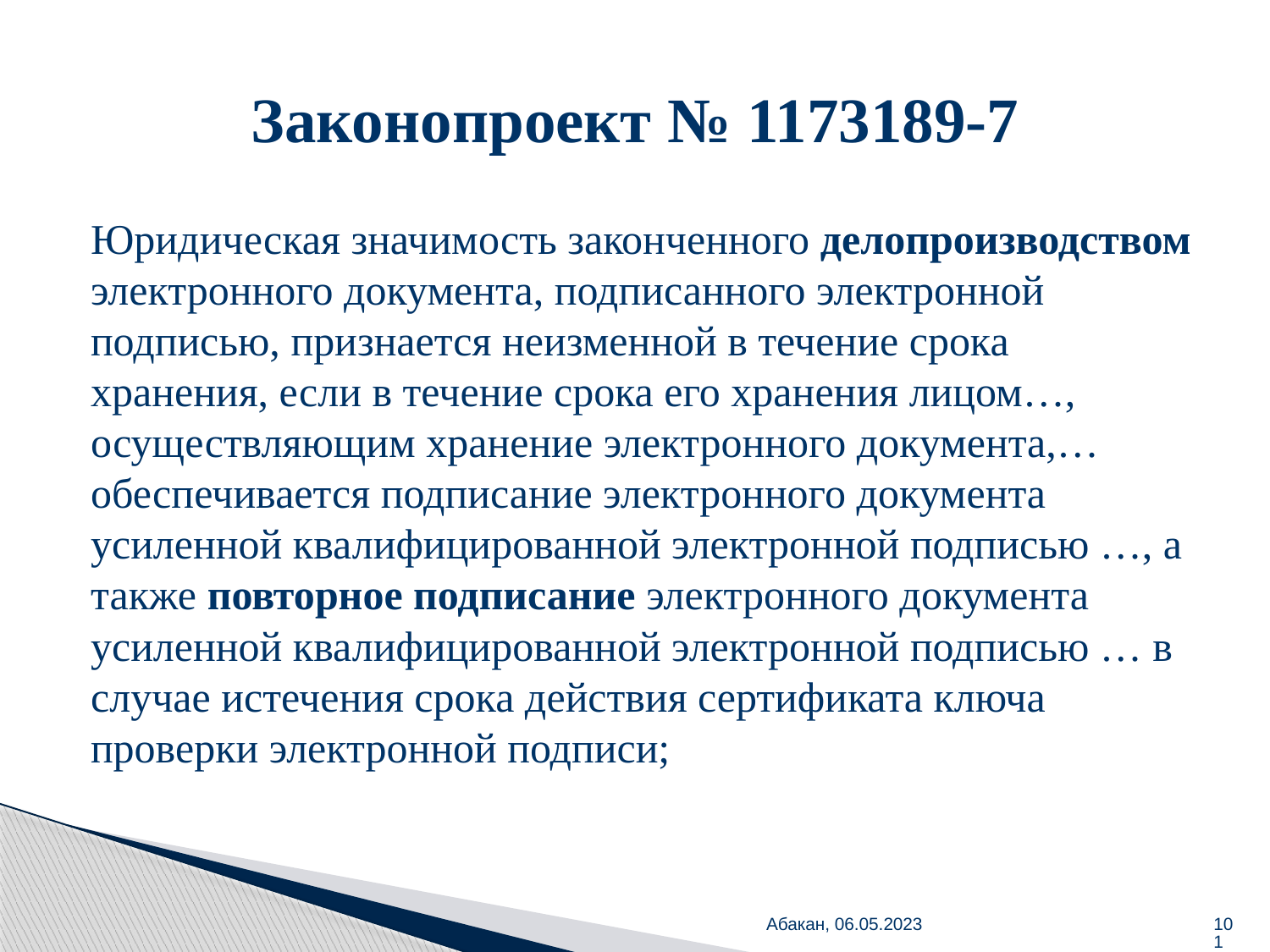

# Законопроект № 1173189-7
Юридическая значимость законченного делопроизводством электронного документа, подписанного электронной подписью, признается неизменной в течение срока хранения, если в течение срока его хранения лицом…, осуществляющим хранение электронного документа,… обеспечивается подписание электронного документа усиленной квалифицированной электронной подписью …, а также повторное подписание электронного документа усиленной квалифицированной электронной подписью … в случае истечения срока действия сертификата ключа проверки электронной подписи;
Абакан, 06.05.2023
101